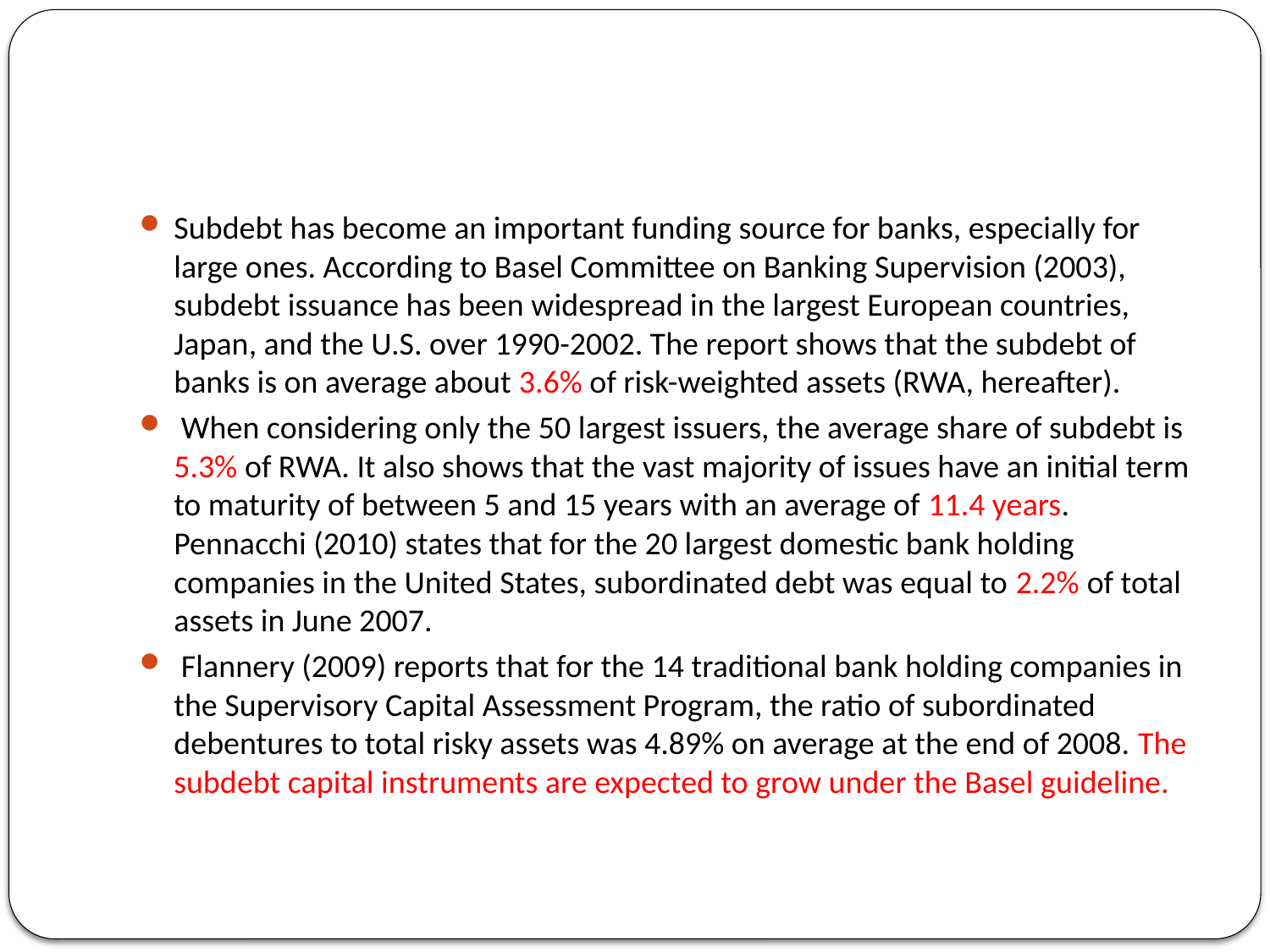

#
Subdebt has become an important funding source for banks, especially for large ones. According to Basel Committee on Banking Supervision (2003), subdebt issuance has been widespread in the largest European countries, Japan, and the U.S. over 1990-2002. The report shows that the subdebt of banks is on average about 3.6% of risk-weighted assets (RWA, hereafter).
 When considering only the 50 largest issuers, the average share of subdebt is 5.3% of RWA. It also shows that the vast majority of issues have an initial term to maturity of between 5 and 15 years with an average of 11.4 years. Pennacchi (2010) states that for the 20 largest domestic bank holding companies in the United States, subordinated debt was equal to 2.2% of total assets in June 2007.
 Flannery (2009) reports that for the 14 traditional bank holding companies in the Supervisory Capital Assessment Program, the ratio of subordinated debentures to total risky assets was 4.89% on average at the end of 2008. The subdebt capital instruments are expected to grow under the Basel guideline.